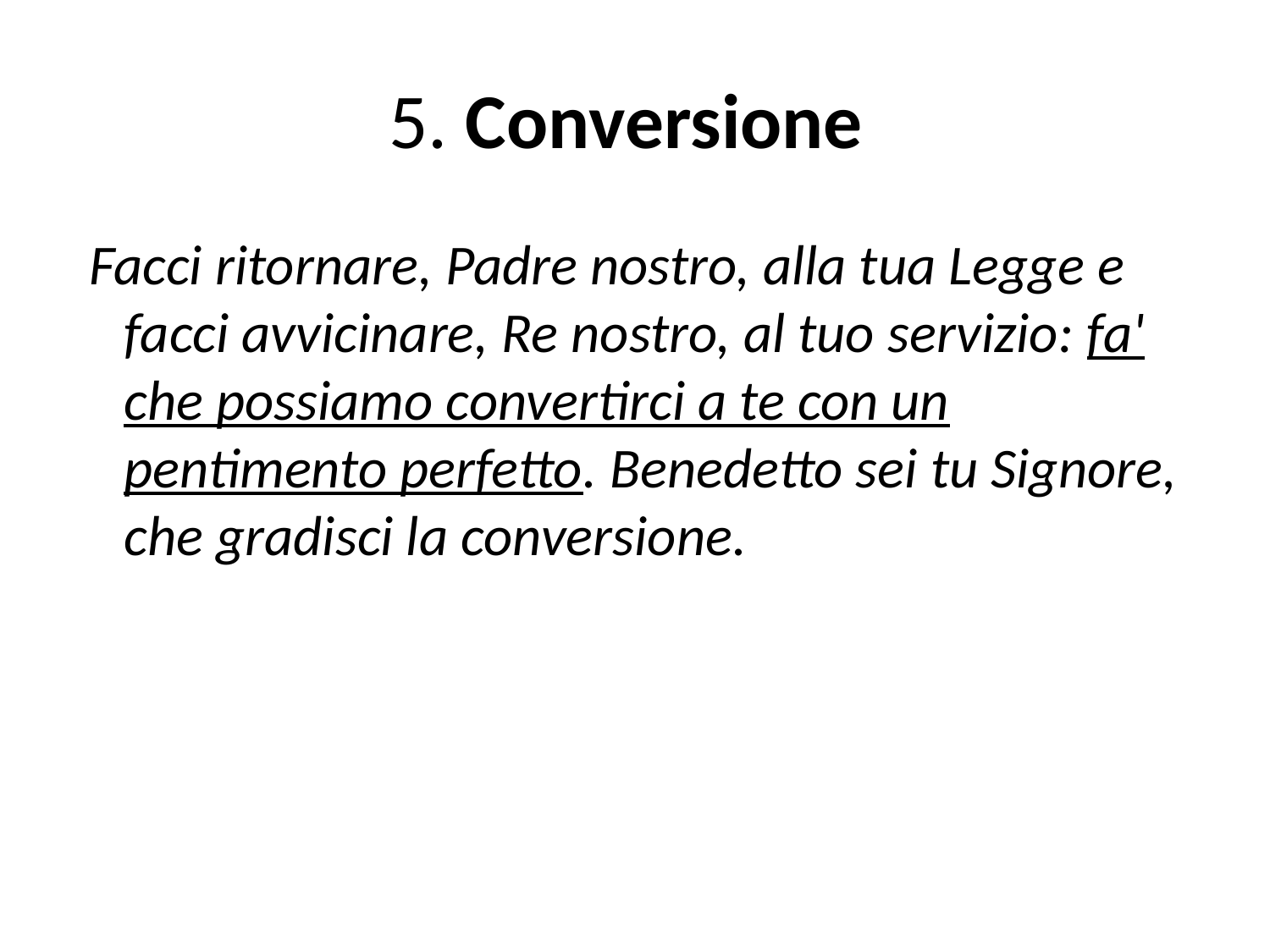

# 5. Conversione
 Facci ritornare, Padre nostro, alla tua Legge e facci avvicinare, Re nostro, al tuo servizio: fa' che possiamo convertirci a te con un pentimento perfetto. Benedetto sei tu Signore, che gradisci la conversione.